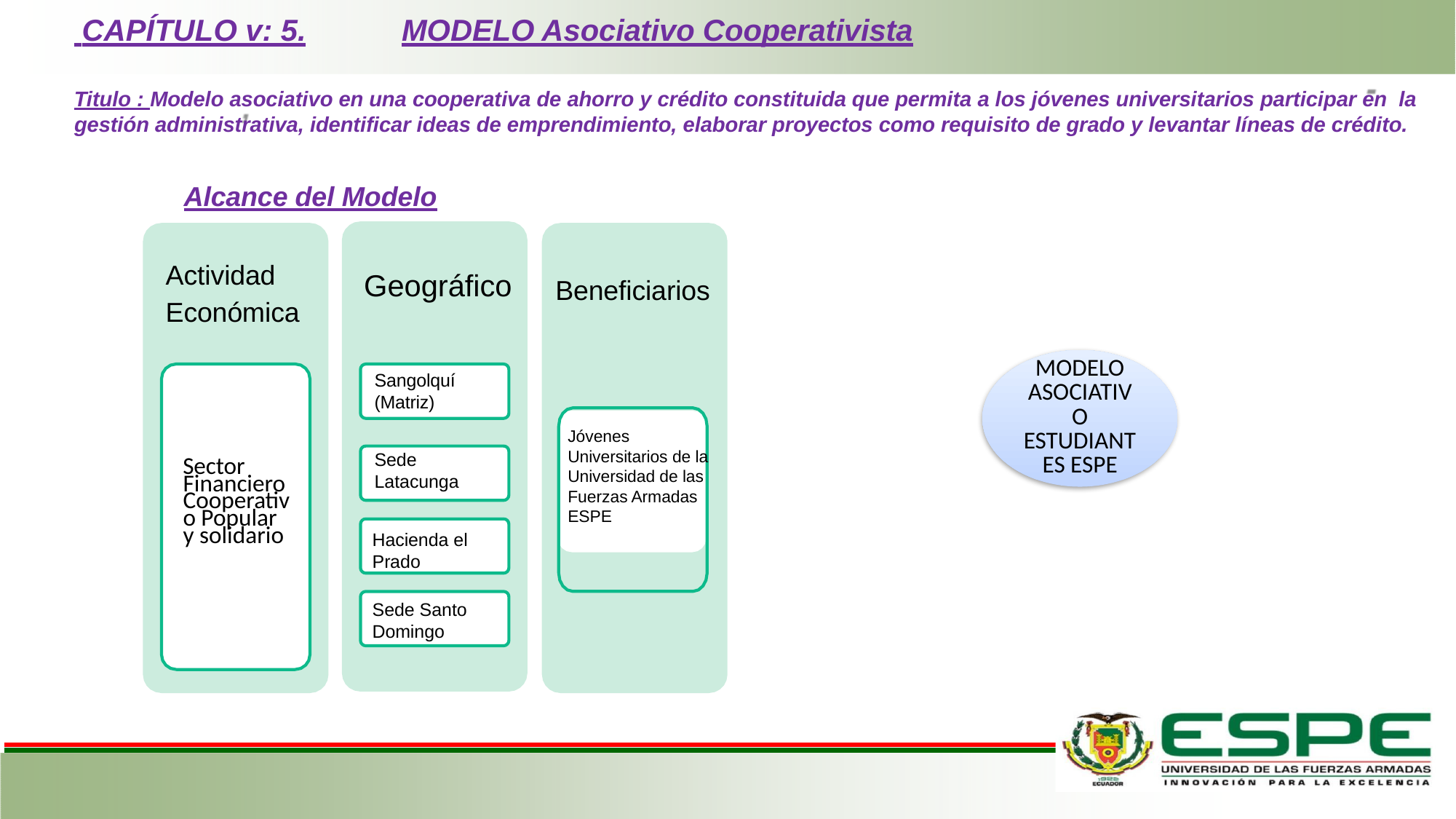

CAPÍTULO v: 5.	MODELO Asociativo Cooperativista

Titulo : Modelo asociativo en una cooperativa de ahorro y crédito constituida que permita a los jóvenes universitarios participar en  la gestión administrativa, identificar ideas de emprendimiento, elaborar proyectos como requisito de grado y levantar líneas de crédito.

MODELO ASOCIATIVO ESTUDIANTES ESPE
Alcance del Modelo

Actividad Económica
Geográfico
Beneficiarios

Sangolquí  (Matriz)

Jóvenes Universitarios de la Universidad de las Fuerzas Armadas ESPE

Sede Latacunga
Sector Financiero Cooperativo Popular y solidario

Hacienda el Prado

Sede Santo Domingo